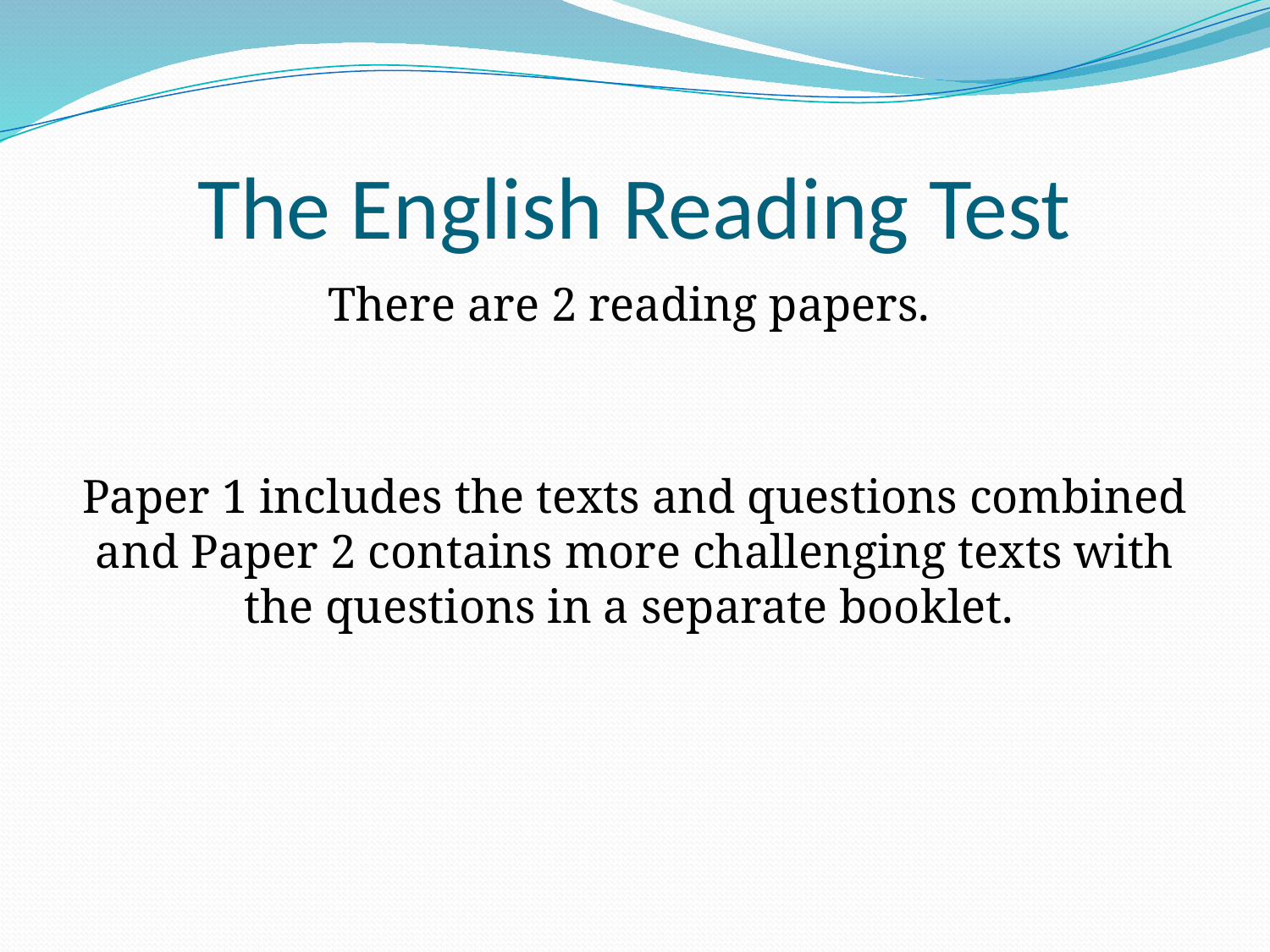

# The English Reading Test
There are 2 reading papers.

Paper 1 includes the texts and questions combined and Paper 2 contains more challenging texts with the questions in a separate booklet.